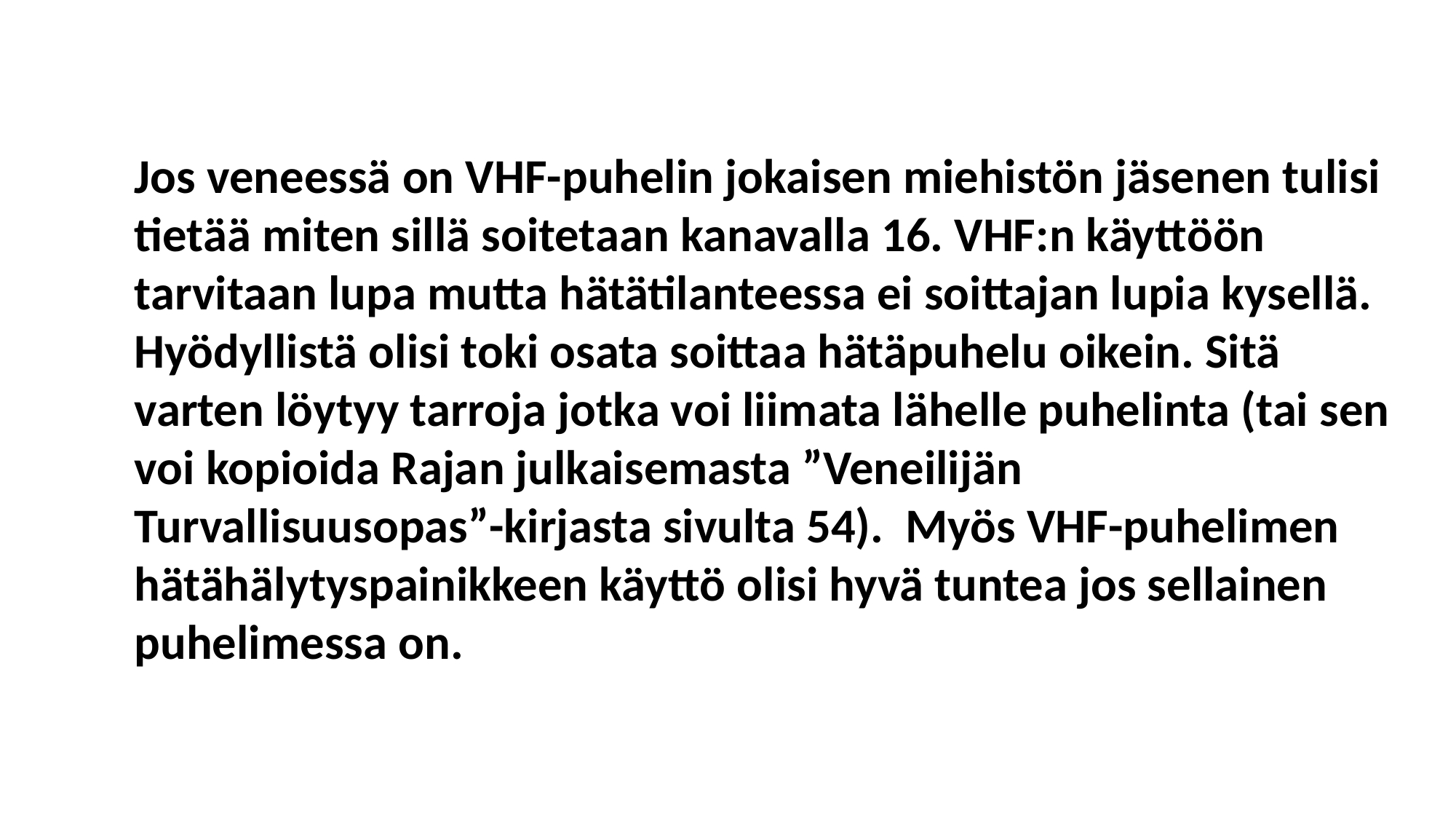

Jos veneessä on VHF-puhelin jokaisen miehistön jäsenen tulisi tietää miten sillä soitetaan kanavalla 16. VHF:n käyttöön tarvitaan lupa mutta hätätilanteessa ei soittajan lupia kysellä. Hyödyllistä olisi toki osata soittaa hätäpuhelu oikein. Sitä varten löytyy tarroja jotka voi liimata lähelle puhelinta (tai sen voi kopioida Rajan julkaisemasta ”Veneilijän Turvallisuusopas”-kirjasta sivulta 54).  Myös VHF-puhelimen hätähälytyspainikkeen käyttö olisi hyvä tuntea jos sellainen puhelimessa on.